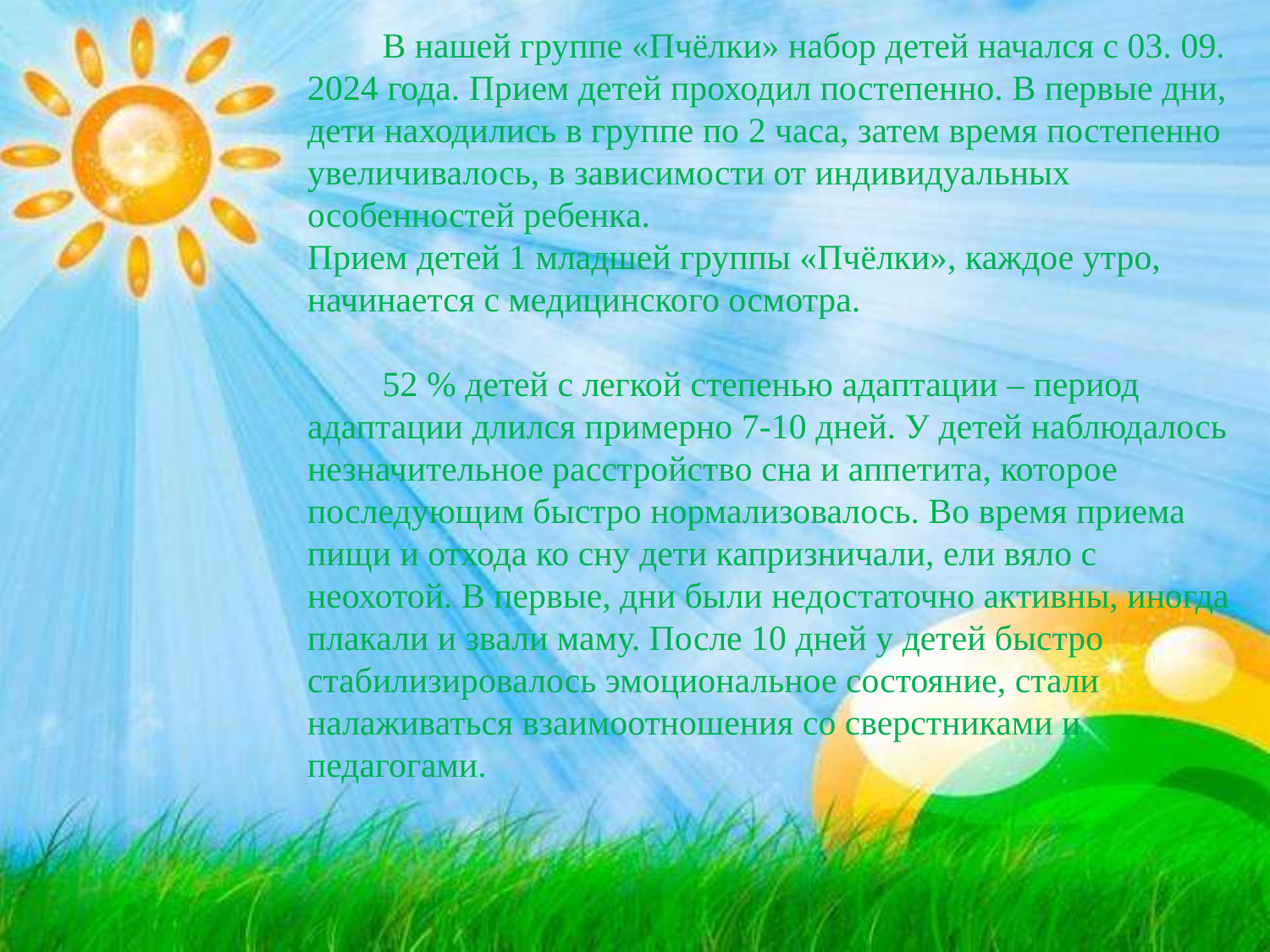

В нашей группе «Пчёлки» набор детей начался с 03. 09. 2024 года. Прием детей проходил постепенно. В первые дни, дети находились в группе по 2 часа, затем время постепенно увеличивалось, в зависимости от индивидуальных особенностей ребенка.
Прием детей 1 младшей группы «Пчёлки», каждое утро, начинается с медицинского осмотра.
52 % детей с легкой степенью адаптации – период адаптации длился примерно 7-10 дней. У детей наблюдалось незначительное расстройство сна и аппетита, которое последующим быстро нормализовалось. Во время приема пищи и отхода ко сну дети капризничали, ели вяло с неохотой. В первые, дни были недостаточно активны, иногда плакали и звали маму. После 10 дней у детей быстро стабилизировалось эмоциональное состояние, стали налаживаться взаимоотношения со сверстниками и педагогами.